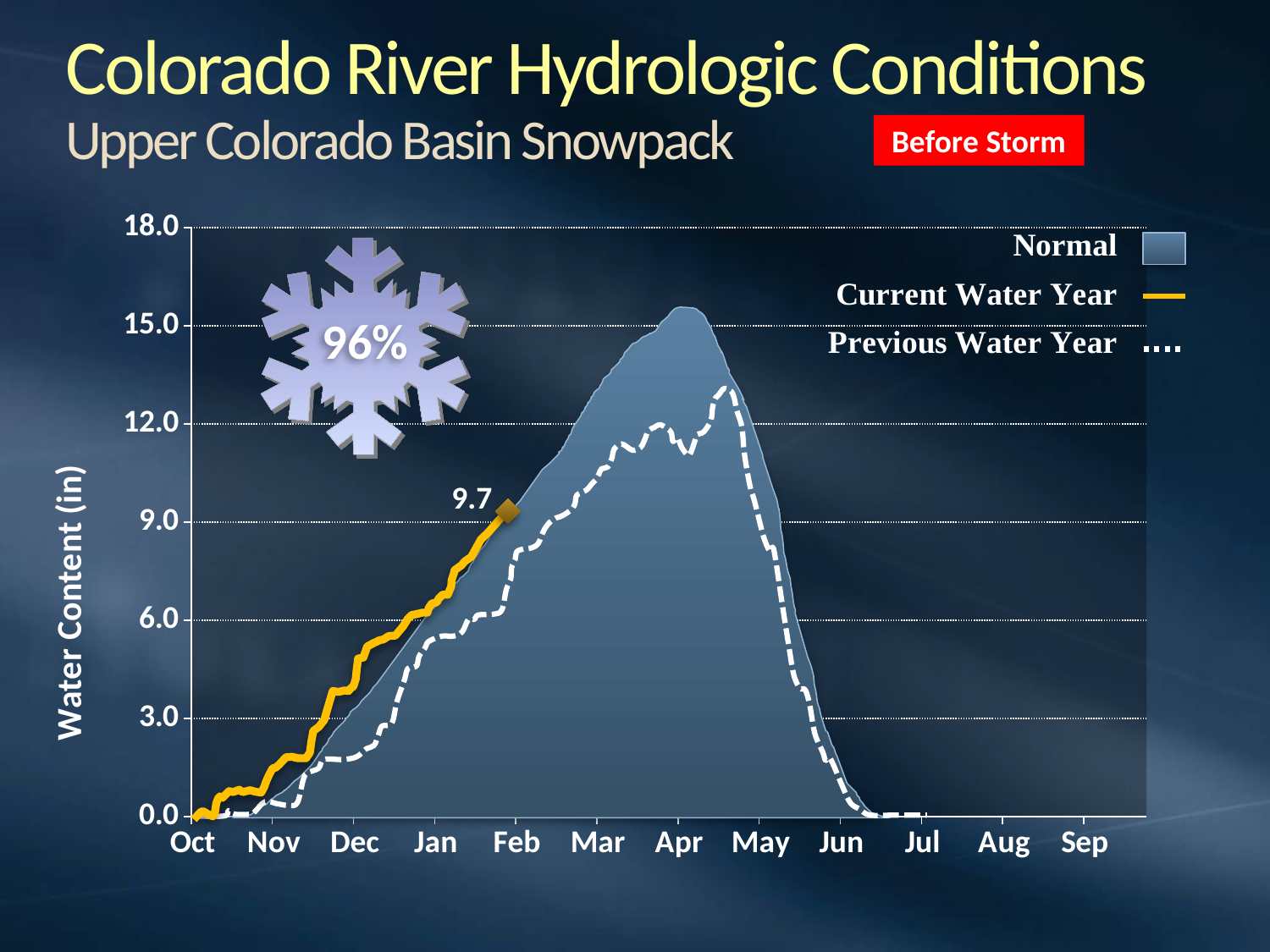

Colorado River Hydrologic Conditions
Upper Colorado Basin Snowpack
Before Storm

### Chart

| Category |  |
|---|---|
| 41548 | 0.0 |
| 41549 | 0.001053 |
| 41550 | 0.000857 |
| 41551 | 0.000842 |
| 41552 | 0.000839 |
| 41553 | 0.000845 |
| 41554 | 0.000872 |
| 41555 | 0.000838 |
| 41556 | 0.003361 |
| 41557 | 0.01 |
| 41558 | 0.02 |
| 41559 | 0.03 |
| 41560 | 0.04 |
| 41561 | 0.05 |
| 41562 | 0.07 |
| 41563 | 0.09 |
| 41564 | 0.11 |
| 41565 | 0.14 |
| 41566 | 0.16 |
| 41567 | 0.18 |
| 41568 | 0.2 |
| 41569 | 0.23 |
| 41570 | 0.28 |
| 41571 | 0.33 |
| 41572 | 0.38 |
| 41573 | 0.42 |
| 41574 | 0.46 |
| 41575 | 0.52 |
| 41576 | 0.58 |
| 41577 | 0.64 |
| 41578 | 0.71 |
| 41579 | 0.7803 |
| 41580 | 0.8487 |
| 41581 | 0.9205 |
| 41582 | 0.9915 |
| 41583 | 1.0496 |
| 41584 | 1.1291 |
| 41585 | 1.1957 |
| 41586 | 1.2829 |
| 41587 | 1.3718 |
| 41588 | 1.4667 |
| 41589 | 1.5812 |
| 41590 | 1.7094 |
| 41591 | 1.8359 |
| 41592 | 1.9453 |
| 41593 | 2.0547 |
| 41594 | 2.1632 |
| 41595 | 2.2453 |
| 41596 | 2.3342 |
| 41597 | 2.394899999999999 |
| 41598 | 2.466699999999999 |
| 41599 | 2.5402 |
| 41600 | 2.612799999999999 |
| 41601 | 2.6889 |
| 41602 | 2.7838 |
| 41603 | 2.888 |
| 41604 | 2.9863 |
| 41605 | 3.0932 |
| 41606 | 3.2034 |
| 41607 | 3.3111 |
| 41608 | 3.4171 |
| 41609 | 3.5051 |
| 41610 | 3.5863 |
| 41611 | 3.6573 |
| 41612 | 3.7316 |
| 41613 | 3.816199999999999 |
| 41614 | 3.9051 |
| 41615 | 3.988 |
| 41616 | 4.0915 |
| 41617 | 4.1803 |
| 41618 | 4.3052 |
| 41619 | 4.4181 |
| 41620 | 4.517199999999999 |
| 41621 | 4.612099999999999 |
| 41622 | 4.684599999999999 |
| 41623 | 4.7932 |
| 41624 | 4.9137 |
| 41625 | 5.022199999999999 |
| 41626 | 5.129899999999999 |
| 41627 | 5.241 |
| 41628 | 5.3513 |
| 41629 | 5.4547 |
| 41630 | 5.547899999999999 |
| 41631 | 5.650399999999999 |
| 41632 | 5.7393 |
| 41633 | 5.824799999999999 |
| 41634 | 5.9205 |
| 41635 | 6.006 |
| 41636 | 6.105999999999999 |
| 41637 | 6.2137 |
| 41638 | 6.3043 |
| 41639 | 6.3991 |
| 41640 | 6.4966 |
| 41641 | 6.6017 |
| 41642 | 6.717099999999999 |
| 41643 | 6.8333 |
| 41644 | 6.9487 |
| 41645 | 7.0701 |
| 41646 | 7.187999999999999 |
| 41647 | 7.3043 |
| 41648 | 7.4197 |
| 41649 | 7.5214 |
| 41650 | 7.6094 |
| 41651 | 7.692299999999999 |
| 41652 | 7.7855 |
| 41653 | 7.8778 |
| 41654 | 7.9821 |
| 41655 | 8.079300000000003 |
| 41656 | 8.1828 |
| 41657 | 8.3122 |
| 41658 | 8.395700000000003 |
| 41659 | 8.506900000000003 |
| 41660 | 8.612900000000002 |
| 41661 | 8.726700000000001 |
| 41662 | 8.8388 |
| 41663 | 8.935300000000002 |
| 41664 | 9.042200000000001 |
| 41665 | 9.1414 |
| 41666 | 9.225 |
| 41667 | 9.3216 |
| 41668 | 9.408600000000003 |
| 41669 | 9.4905 |
| 41670 | 9.5845 |
| 41671 | 9.658100000000001 |
| 41672 | 9.766400000000003 |
| 41673 | 9.8427 |
| 41674 | 9.934199999999999 |
| 41675 | 10.0197 |
| 41676 | 10.1214 |
| 41677 | 10.2214 |
| 41678 | 10.3256 |
| 41679 | 10.4316 |
| 41680 | 10.5302 |
| 41681 | 10.6889 |
| 41682 | 10.8214 |
| 41683 | 10.9513 |
| 41684 | 11.0726 |
| 41685 | 11.1974 |
| 41686 | 11.3154 |
| 41687 | 11.4385 |
| 41688 | 11.5607 |
| 41689 | 11.6709 |
| 41690 | 11.7991 |
| 41691 | 11.9231 |
| 41692 | 12.0547 |
| 41693 | 12.1821 |
| 41694 | 12.2966 |
| 41695 | 12.4248 |
| 41696 | 12.5376 |
| 41697 | 12.6359 |
| 41698 | 12.741 |
| 41699 | 12.9333 |
| 41700 | 13.0308 |
| 41701 | 13.1325 |
| 41702 | 13.2444 |
| 41703 | 13.3752 |
| 41704 | 13.494 |
| 41705 | 13.6094 |
| 41706 | 13.7265 |
| 41707 | 13.8385 |
| 41708 | 13.9368 |
| 41709 | 14.0188 |
| 41710 | 14.0889 |
| 41711 | 14.165 |
| 41712 | 14.2342 |
| 41713 | 14.3017 |
| 41714 | 14.359 |
| 41715 | 14.4197 |
| 41716 | 14.4855 |
| 41717 | 14.525 |
| 41718 | 14.612 |
| 41719 | 14.6744 |
| 41720 | 14.7368 |
| 41721 | 14.7846 |
| 41722 | 14.8547 |
| 41723 | 14.9274 |
| 41724 | 15.0043 |
| 41725 | 15.0897 |
| 41726 | 15.1915 |
| 41727 | 15.3009 |
| 41728 | 15.4017 |
| 41729 | 15.5 |
| 41730 | 15.5906 |
| 41731 | 15.65 |
| 41732 | 15.7139 |
| 41733 | 15.7557 |
| 41734 | 15.8009 |
| 41735 | 15.8112 |
| 41736 | 15.8129 |
| 41737 | 15.7905 |
| 41738 | 15.7638 |
| 41739 | 15.7129 |
| 41740 | 15.6345 |
| 41741 | 15.5491 |
| 41742 | 15.4379 |
| 41743 | 15.3043 |
| 41744 | 15.1457 |
| 41745 | 14.9603 |
| 41746 | 14.8299 |
| 41747 | 14.6385 |
| 41748 | 14.4453 |
| 41749 | 14.2598 |
| 41750 | 14.0991 |
| 41751 | 13.9547 |
| 41752 | 13.8239 |
| 41753 | 13.6932 |
| 41754 | 13.5462 |
| 41755 | 13.3983 |
| 41756 | 13.2359 |
| 41757 | 13.059 |
| 41758 | 12.8718 |
| 41759 | 12.6658 |
| 41760 | 12.4667 |
| 41761 | 12.2726 |
| 41762 | 12.0573 |
| 41763 | 11.8094 |
| 41764 | 11.5342 |
| 41765 | 11.2299 |
| 41766 | 10.9197 |
| 41767 | 10.5846 |
| 41768 | 10.2479 |
| 41769 | 9.916200000000003 |
| 41770 | 9.564100000000002 |
| 41771 | 9.210299999999998 |
| 41772 | 8.826500000000001 |
| 41773 | 8.4547 |
| 41774 | 8.0684 |
| 41775 | 7.655599999999999 |
| 41776 | 7.2299 |
| 41777 | 6.8068 |
| 41778 | 6.397399999999999 |
| 41779 | 5.9889 |
| 41780 | 5.5889 |
| 41781 | 5.2231 |
| 41782 | 4.9026 |
| 41783 | 4.5829 |
| 41784 | 4.2564 |
| 41785 | 3.954699999999999 |
| 41786 | 3.6684 |
| 41787 | 3.398299999999999 |
| 41788 | 3.1368 |
| 41789 | 2.8932 |
| 41790 | 2.6802 |
| 41791 | 2.4638 |
| 41792 | 2.2578 |
| 41793 | 2.0569 |
| 41794 | 1.8534 |
| 41795 | 1.656 |
| 41796 | 1.4543 |
| 41797 | 1.269 |
| 41798 | 1.1103 |
| 41799 | 0.9638 |
| 41800 | 0.844 |
| 41801 | 0.7336 |
| 41802 | 0.6362 |
| 41803 | 0.5474 |
| 41804 | 0.4698 |
| 41805 | 0.3991 |
| 41806 | 0.3379 |
| 41807 | 0.2767 |
| 41808 | 0.2224 |
| 41809 | 0.1845 |
| 41810 | 0.1483 |
| 41811 | 0.1172 |
| 41812 | 0.0905 |
| 41813 | 0.069 |
| 41814 | 0.0491 |
| 41815 | 0.0345 |
| 41816 | 0.0179 |
| 41817 | 0.0051 |
| 41818 | 0.0 |
| 41819 | 0.0 |
| 41820 | 0.0 |
| 41821 | 0.0 |
| 41822 | 0.0 |
| 41823 | 0.0 |
| 41824 | 0.0 |
| 41825 | 0.0 |
| 41826 | 0.0 |
| 41827 | 0.0 |
| 41828 | 0.0 |
| 41829 | 0.0 |
| 41830 | 0.0 |
| 41831 | 0.0 |
| 41832 | 0.0 |
| 41833 | 0.0 |
| 41834 | 0.0 |
| 41835 | 0.0 |
| 41836 | 0.0 |
| 41837 | 0.0 |
| 41838 | 0.0 |
| 41839 | 0.0 |
| 41840 | 0.0 |
| 41841 | 0.0 |
| 41842 | 0.0 |
| 41843 | 0.0 |
| 41844 | 0.0 |
| 41845 | 0.0 |
| 41846 | 0.0 |
| 41847 | 0.0 |
| 41848 | 0.0 |
| 41849 | 0.0 |
| 41850 | 0.0 |
| 41851 | 0.0 |
| 41852 | 0.0 |
| 41853 | 0.0 |
| 41854 | 0.0 |
| 41855 | 0.0 |
| 41856 | 0.0 |
| 41857 | 0.0 |
| 41858 | 0.0 |
| 41859 | 0.0 |
| 41860 | 0.0 |
| 41861 | 0.0 |
| 41862 | 0.0 |
| 41863 | 0.0 |
| 41864 | 0.0 |
| 41865 | 0.0 |
| 41866 | 0.0 |
| 41867 | 0.0 |
| 41868 | 0.0 |
| 41869 | 0.0 |
| 41870 | 0.0 |
| 41871 | 0.0 |
| 41872 | 0.0 |
| 41873 | 0.0 |
| 41874 | 0.0 |
| 41875 | 0.0 |
| 41876 | 0.0 |
| 41877 | 0.0 |
| 41878 | 0.0 |
| 41879 | 0.0 |
| 41880 | 0.0 |
| 41881 | 0.0 |
| 41882 | 0.0 |
| 41883 | 0.0 |
| 41884 | 0.0 |
| 41885 | 0.0 |
| 41886 | 0.0 |
| 41887 | 0.0 |
| 41888 | 0.0 |
| 41889 | 0.0 |
| 41890 | 0.0 |
| 41891 | 0.0 |
| 41892 | 0.0 |
| 41893 | 0.0 |
| 41894 | 0.0 |
| 41895 | 0.0 |
| 41896 | 0.0 |
| 41897 | 0.0 |
| 41898 | 0.0 |
| 41899 | 0.0 |
| 41900 | 0.0 |
| 41901 | 0.0 |
| 41902 | 0.0 |
| 41903 | 0.0 |
| 41904 | 0.0 |
| 41905 | 0.0 |
| 41906 | 0.0 |
| 41907 | 0.0 |
| 41908 | 0.0 |
| 41909 | 0.0 |
| 41910 | 0.0 |
| 41911 | 0.0 |
| 41912 | 0.0 |

96%

9.7